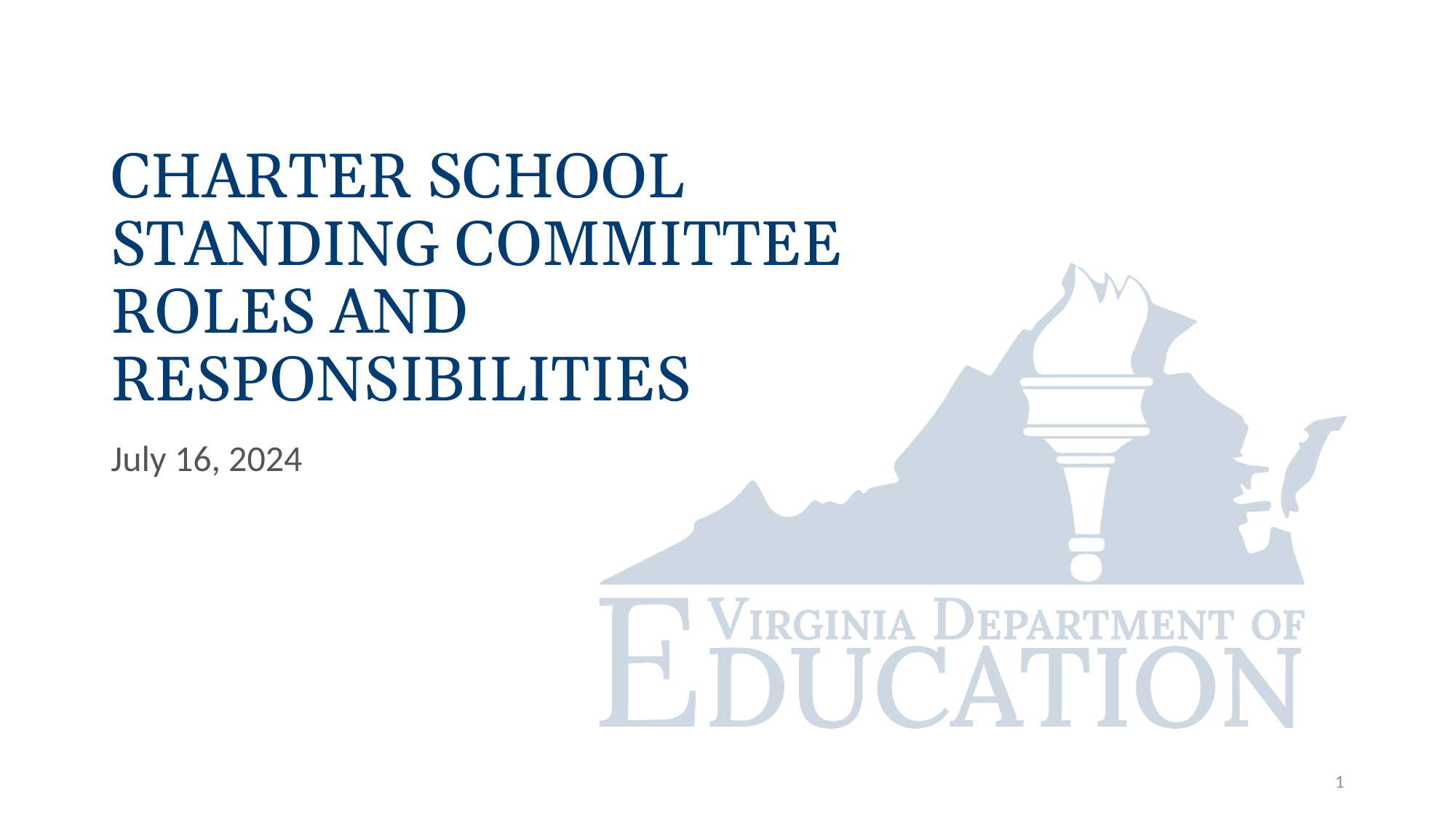

# Charter School Standing Committee Roles and Responsibilities
July 16, 2024
1